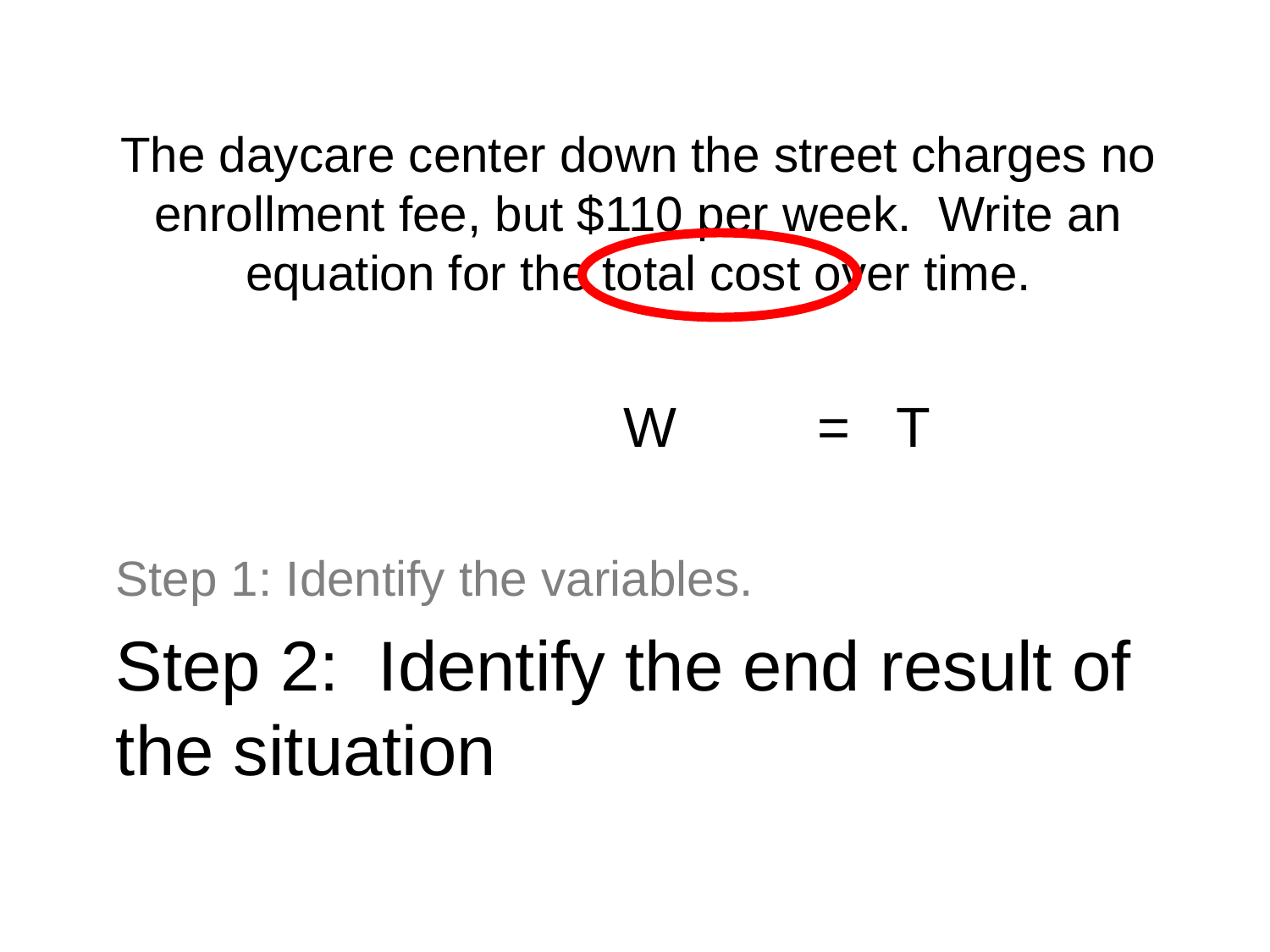

The daycare center down the street charges no enrollment fee, but $110 per week.  Write an equation for the total cost over time.

				W         =   T

Step 1: Identify the variables.
Step 2:  Identify the end result of the situation